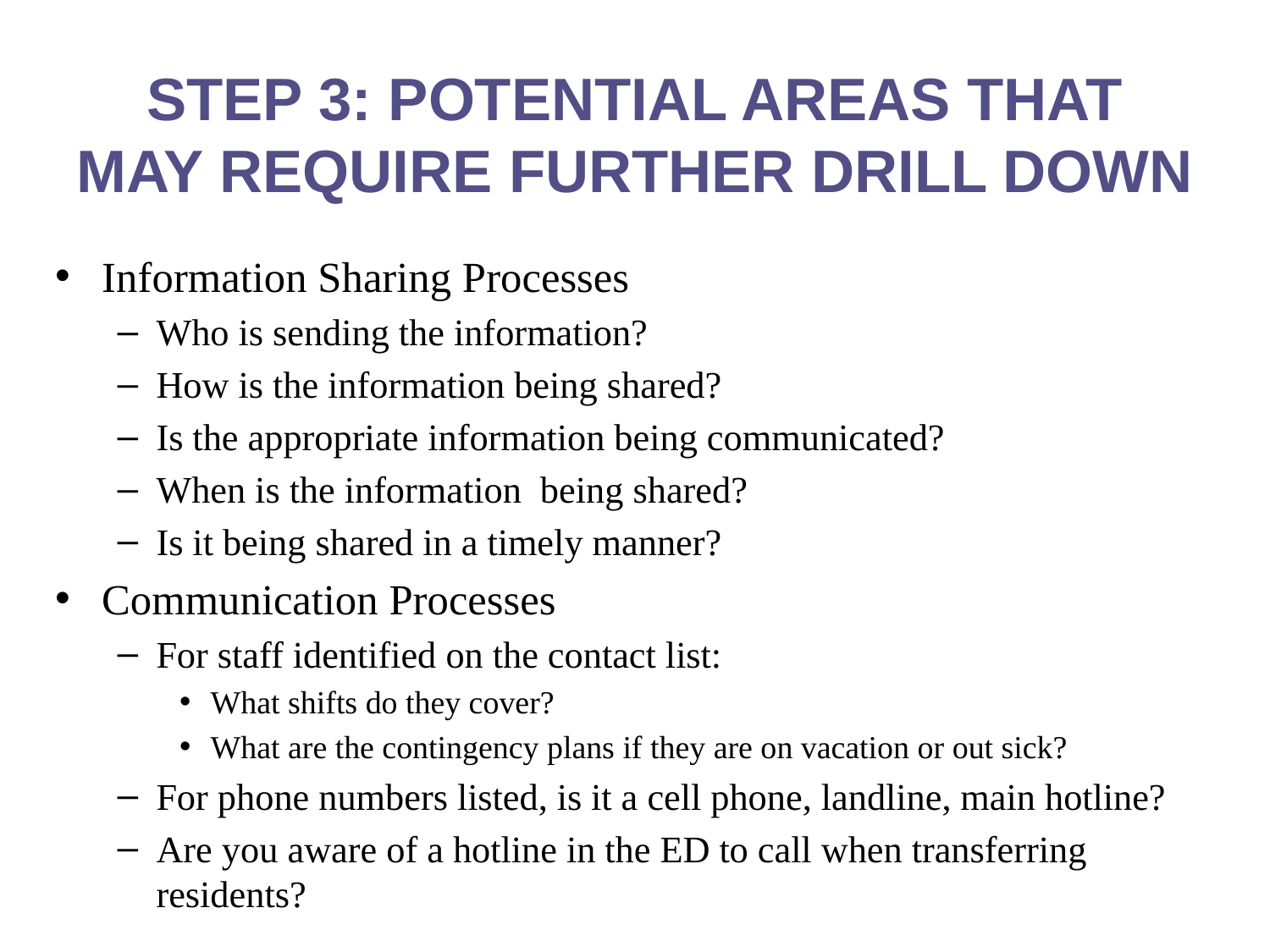

STEP 3: POTENTIAL AREAS THAT MAY REQUIRE FURTHER DRILL DOWN
Information Sharing Processes
Who is sending the information?
How is the information being shared?
Is the appropriate information being communicated?
When is the information  being shared?
Is it being shared in a timely manner?
Communication Processes
For staff identified on the contact list:
What shifts do they cover?
What are the contingency plans if they are on vacation or out sick?
For phone numbers listed, is it a cell phone, landline, main hotline?
Are you aware of a hotline in the ED to call when transferring residents?